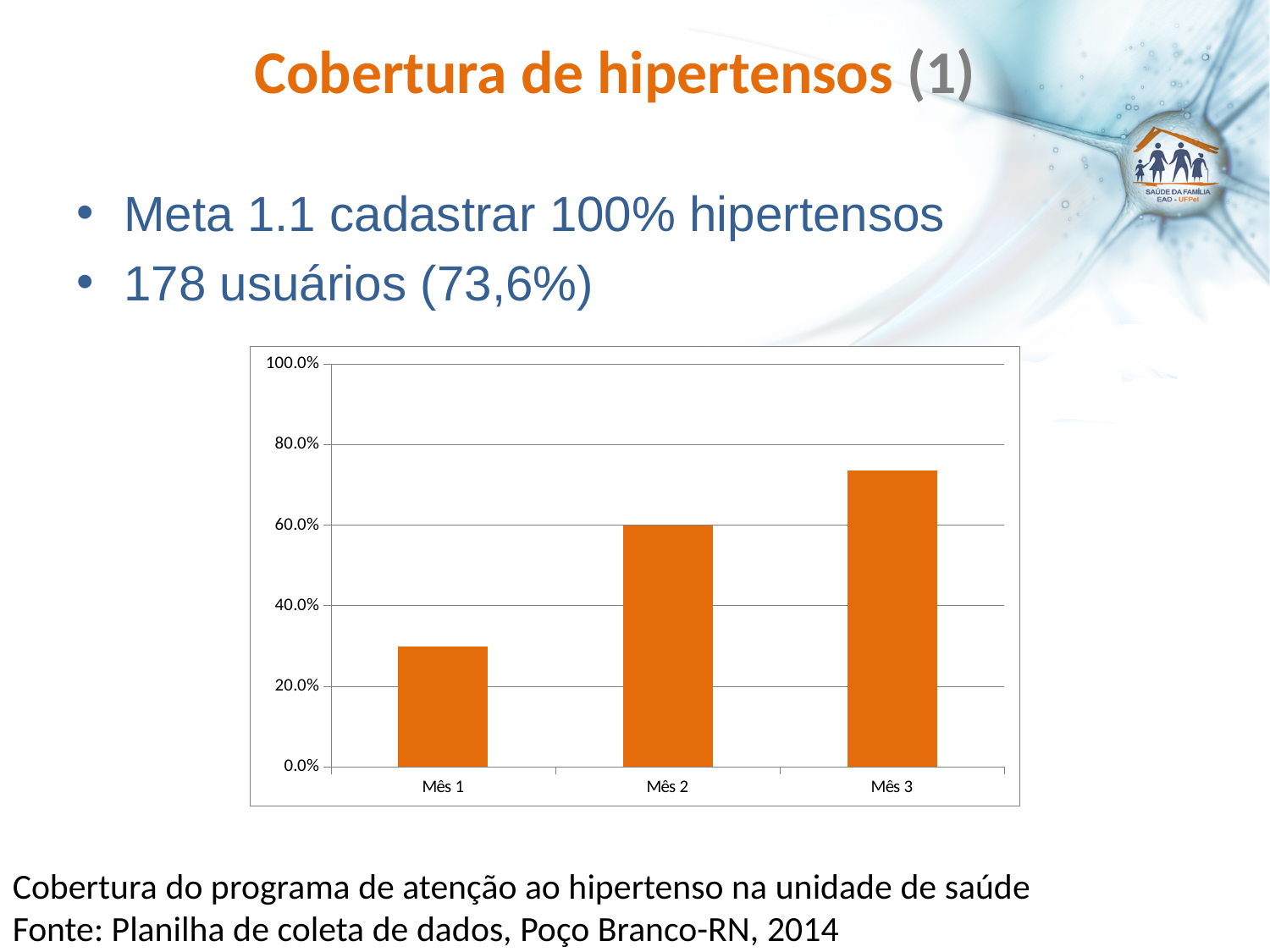

# Cobertura de hipertensos (1)
Meta 1.1 cadastrar 100% hipertensos
178 usuários (73,6%)

### Chart

| Category | Cobertura do programa de atenção ao  hipertenso na unidade de saúde |
|---|---|
| Mês 1 | 0.29752066115702913 |
| Mês 2 | 0.599173553719009 |
| Mês 3 | 0.7355371900826398 |
Cobertura do programa de atenção ao hipertenso na unidade de saúde
Fonte: Planilha de coleta de dados, Poço Branco-RN, 2014